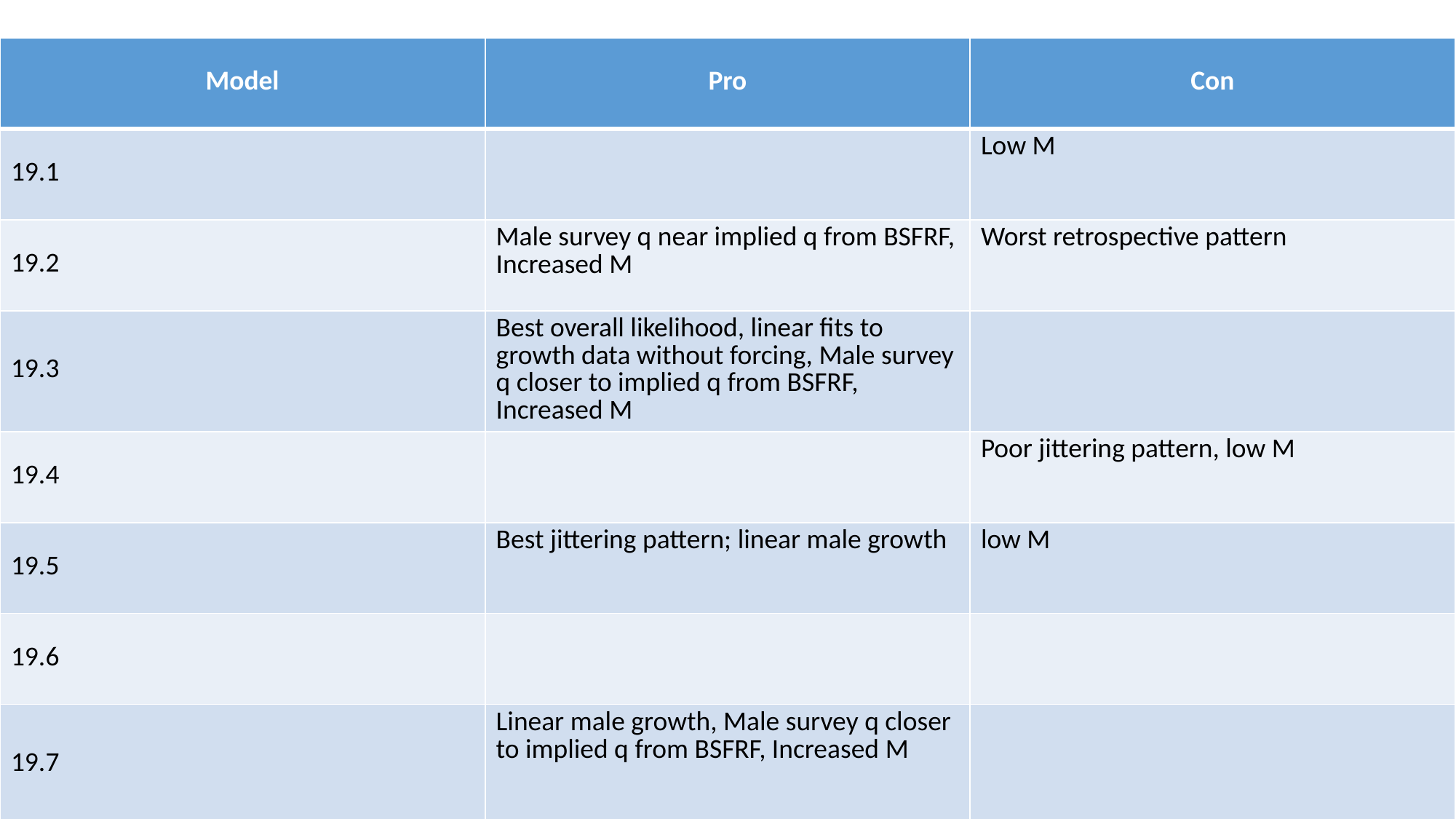

| Model | Pro | Con |
| --- | --- | --- |
| 19.1 |  | Low M |
| 19.2 | Male survey q near implied q from BSFRF, Increased M | Worst retrospective pattern |
| 19.3 | Best overall likelihood, linear fits to growth data without forcing, Male survey q closer to implied q from BSFRF, Increased M |  |
| 19.4 |  | Poor jittering pattern, low M |
| 19.5 | Best jittering pattern; linear male growth | low M |
| 19.6 |  |  |
| 19.7 | Linear male growth, Male survey q closer to implied q from BSFRF, Increased M |  |